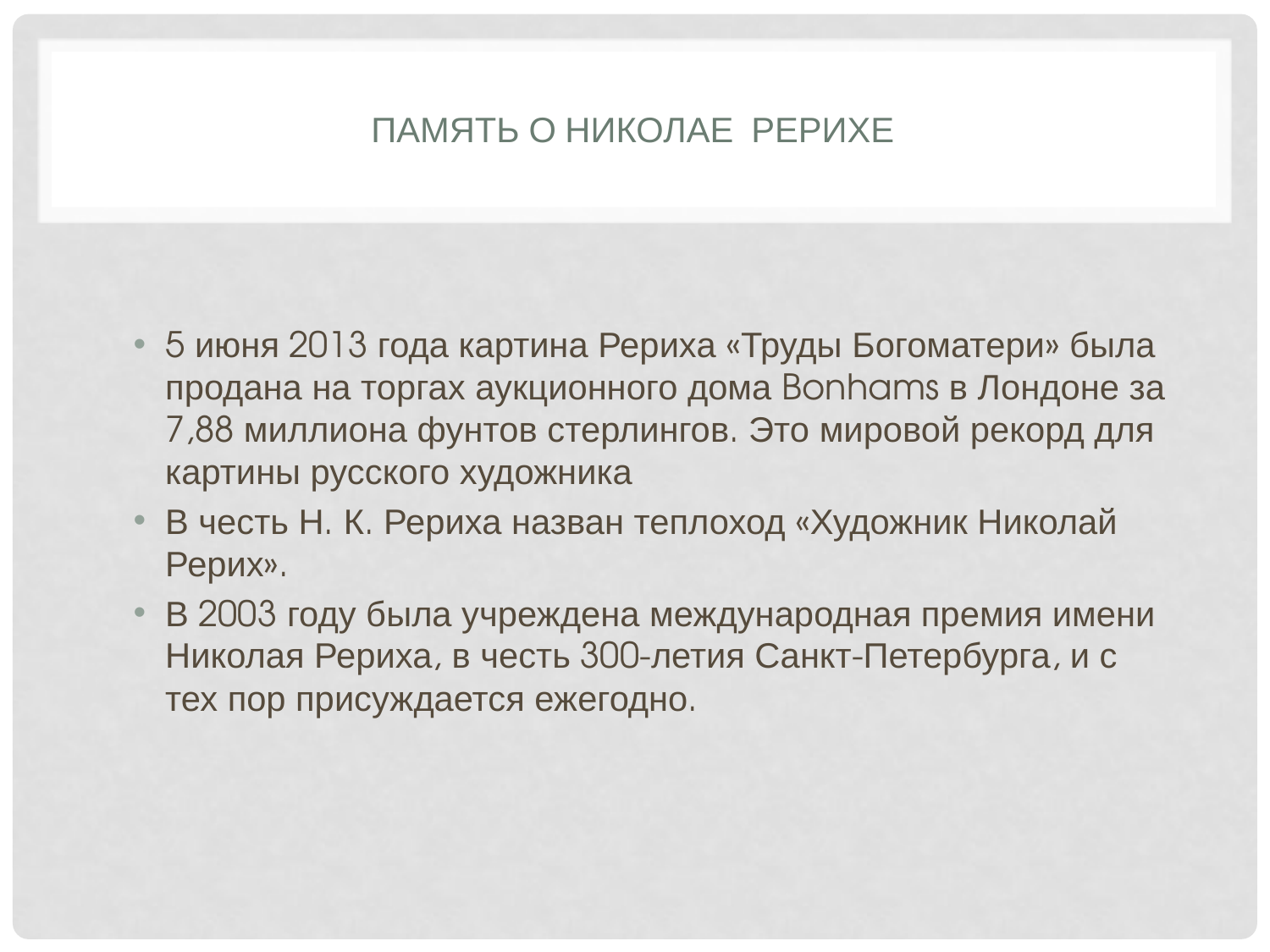

# Память о НиКОЛАЕ  Рерихе
5 июня 2013 года картина Рериха «Труды Богоматери» была продана на торгах аукционного дома Bonhams в Лондоне за 7,88 миллиона фунтов стерлингов. Это мировой рекорд для картины русского художника
В честь Н. К. Рериха назван теплоход «Художник Николай Рерих».
В 2003 году была учреждена международная премия имени Николая Рериха, в честь 300-летия Санкт-Петербурга, и с тех пор присуждается ежегодно.